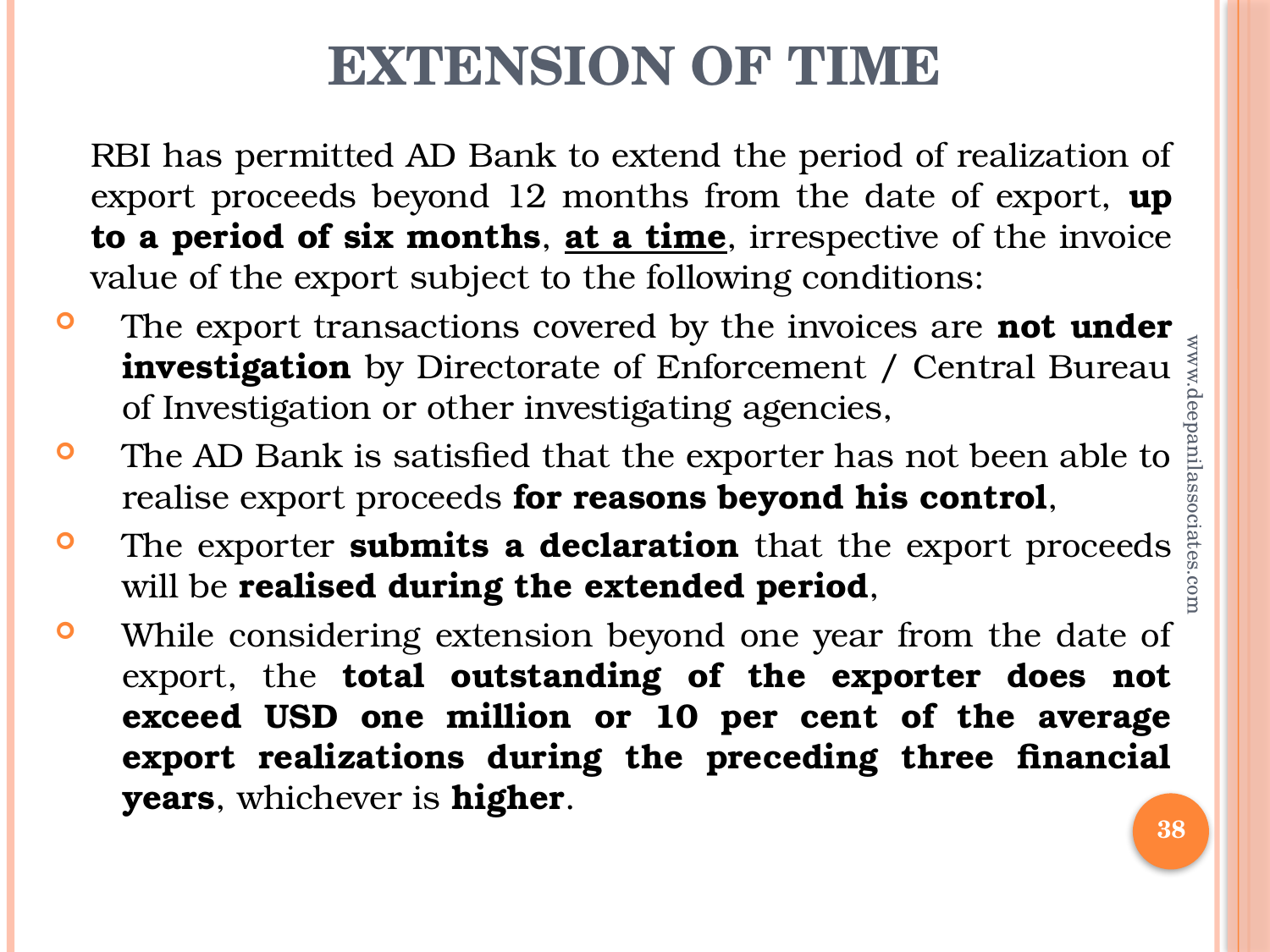

# Extension of time
	RBI has permitted AD Bank to extend the period of realization of export proceeds beyond 12 months from the date of export, up to a period of six months, at a time, irrespective of the invoice value of the export subject to the following conditions:
The export transactions covered by the invoices are not under investigation by Directorate of Enforcement / Central Bureau of Investigation or other investigating agencies,
The AD Bank is satisfied that the exporter has not been able to realise export proceeds for reasons beyond his control,
The exporter submits a declaration that the export proceeds will be realised during the extended period,
While considering extension beyond one year from the date of export, the total outstanding of the exporter does not exceed USD one million or 10 per cent of the average export realizations during the preceding three financial years, whichever is higher.

www.deepanilassociates.com
38